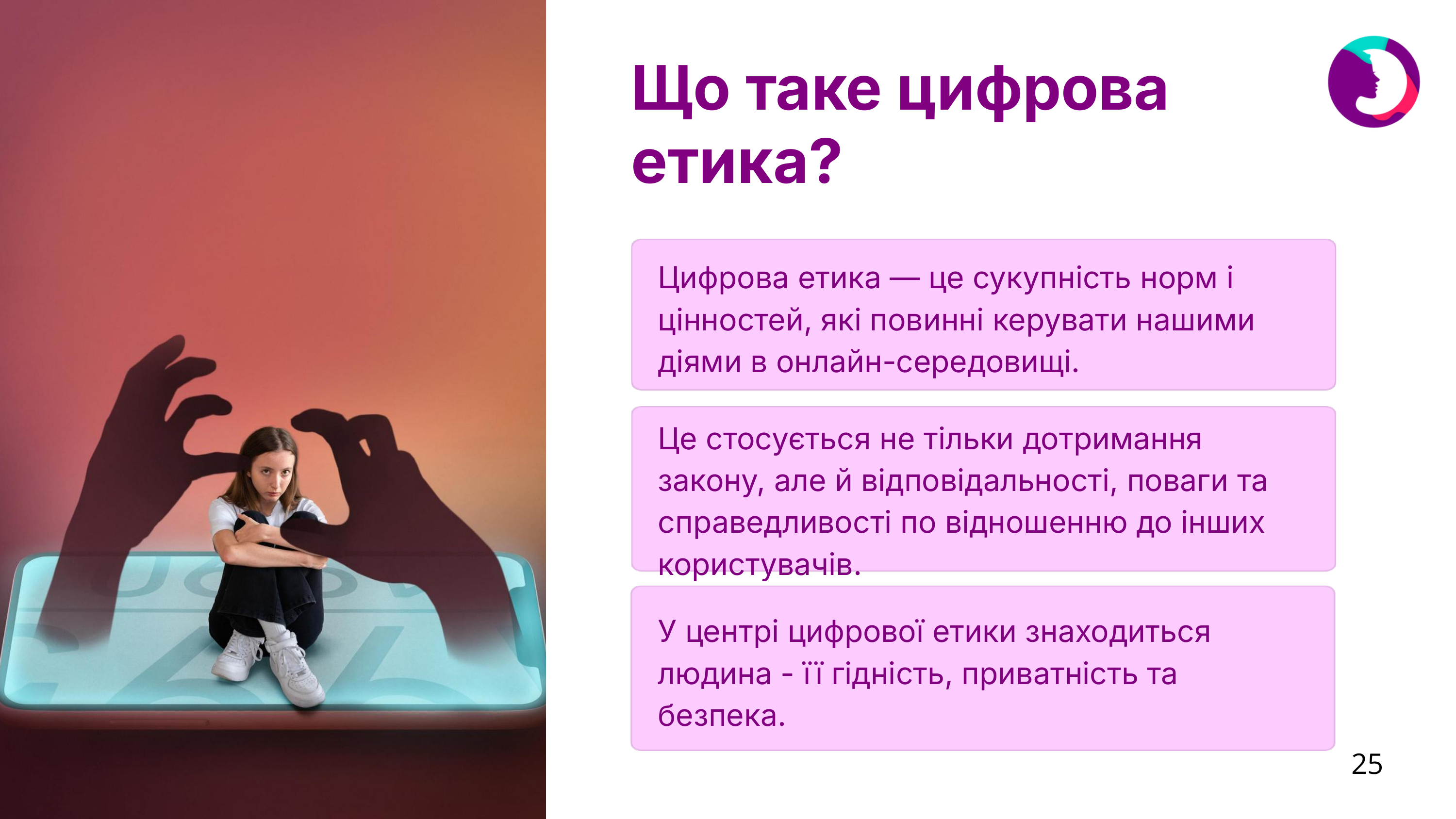

Що таке цифрова етика?

Цифрова етика — це сукупність норм і цінностей, які повинні керувати нашими діями в онлайн-середовищі.

Це стосується не тільки дотримання закону, але й відповідальності, поваги та справедливості по відношенню до інших користувачів.

У центрі цифрової етики знаходиться людина - її гідність, приватність та безпека.
25